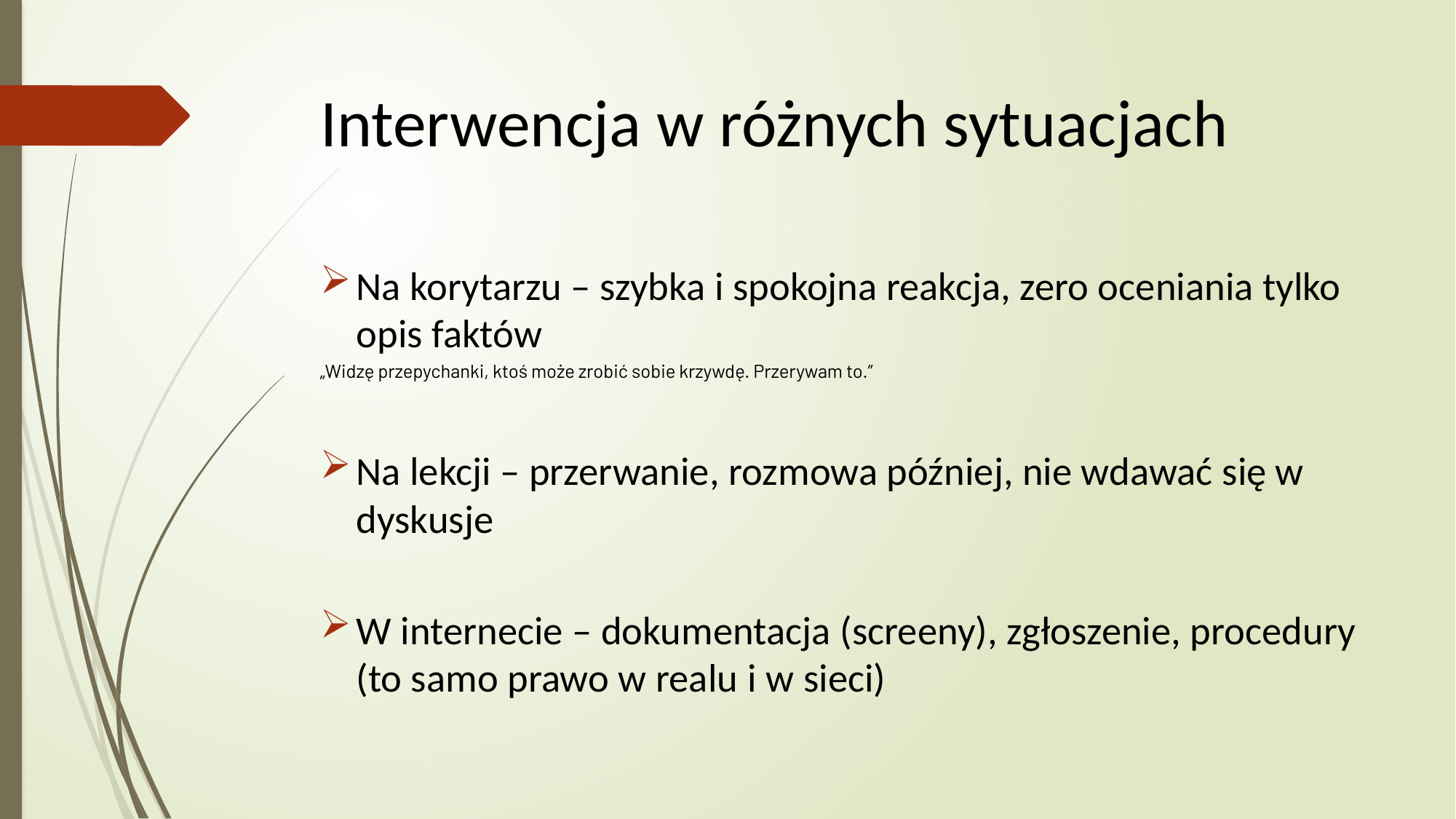

# Interwencja w różnych sytuacjach
Na korytarzu – szybka i spokojna reakcja, zero oceniania tylko opis faktów
„Widzę przepychanki, ktoś może zrobić sobie krzywdę. Przerywam to.”

Na lekcji – przerwanie, rozmowa później, nie wdawać się w dyskusje

W internecie – dokumentacja (screeny), zgłoszenie, procedury (to samo prawo w realu i w sieci)